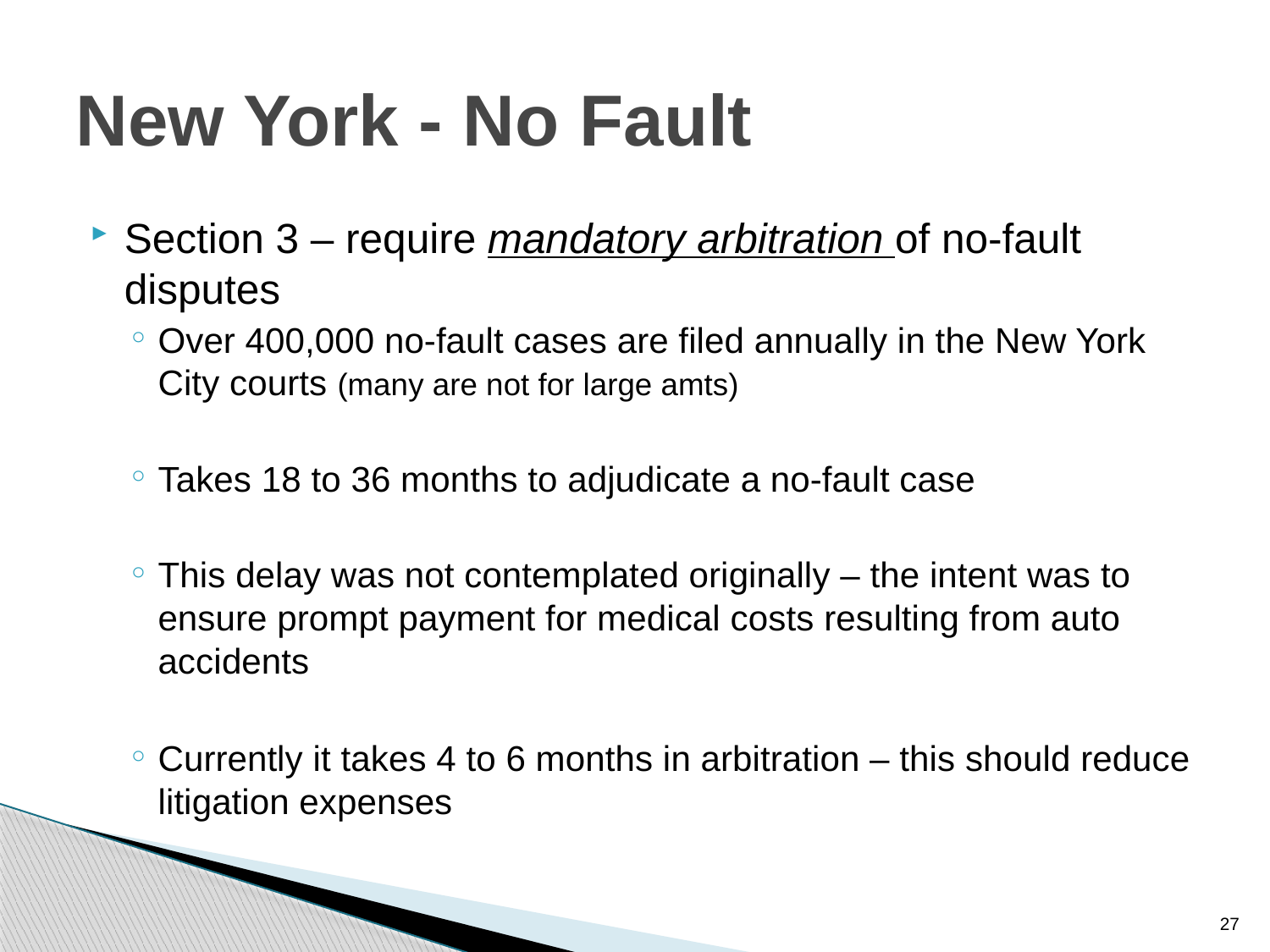

# New York - No Fault
Section 3 – require mandatory arbitration of no-fault disputes
Over 400,000 no-fault cases are filed annually in the New York City courts (many are not for large amts)

Takes 18 to 36 months to adjudicate a no-fault case

This delay was not contemplated originally – the intent was to ensure prompt payment for medical costs resulting from auto accidents

Currently it takes 4 to 6 months in arbitration – this should reduce litigation expenses
27